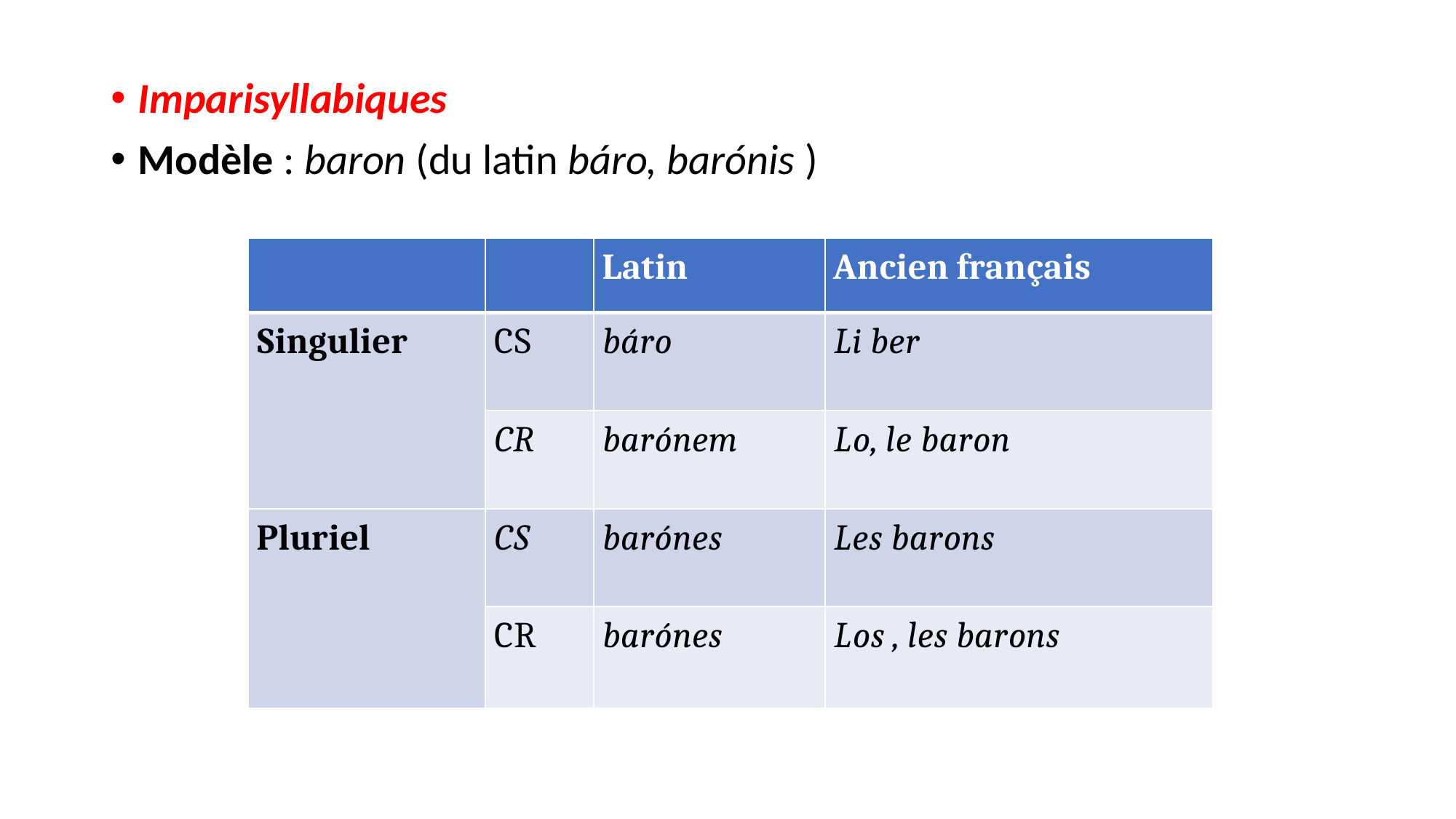

Imparisyllabiques
Modèle : baron (du latin báro, barónis )

|  |  | Latin | Ancien français |
| --- | --- | --- | --- |
| Singulier | CS | báro | Li ber |
|  | CR | barónem | Lo, le baron |
| Pluriel | CS | barónes | Les barons |
|  | CR | barónes | Los , les barons |